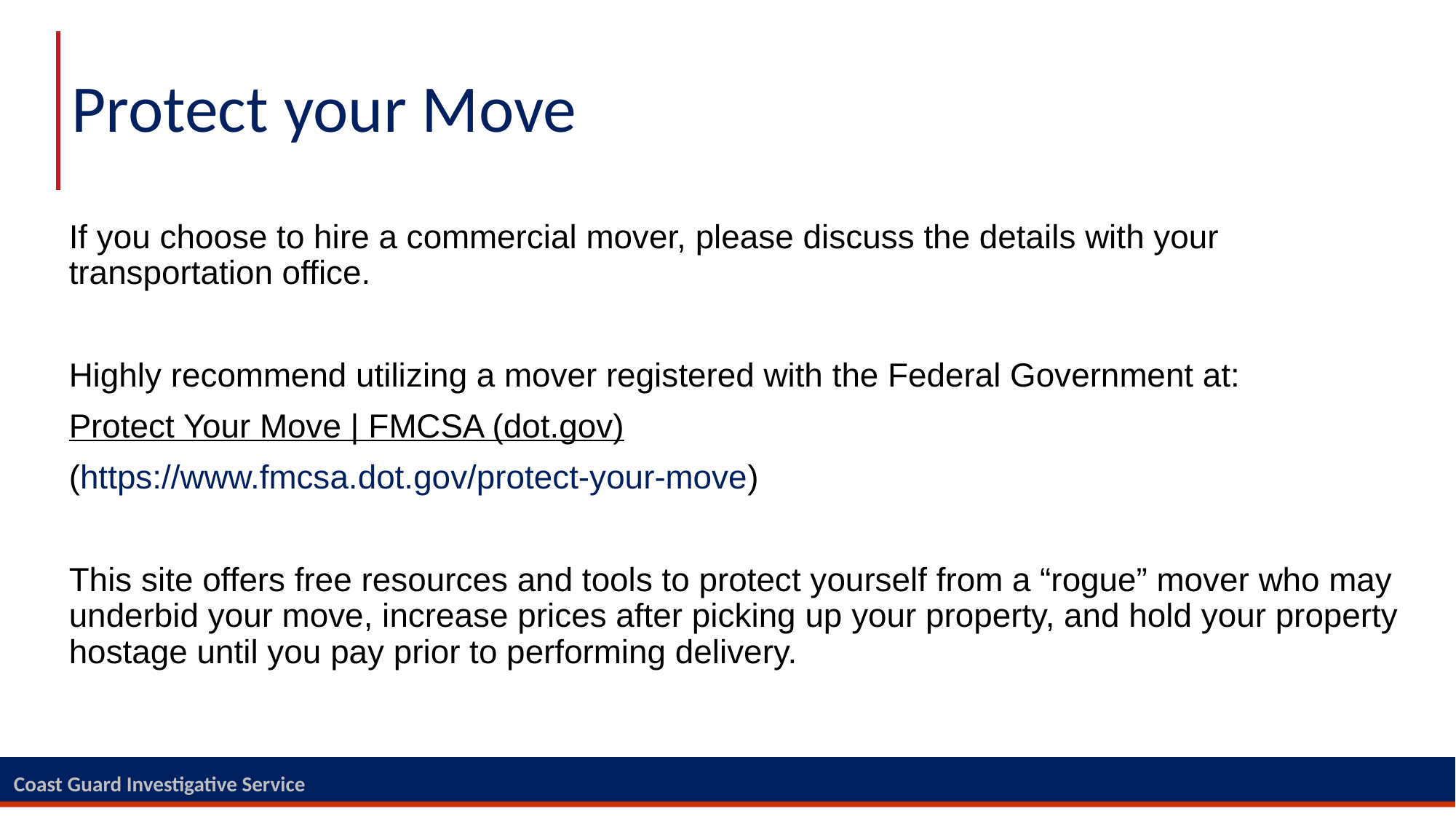

# Protect your Move
If you choose to hire a commercial mover, please discuss the details with your transportation office.

Highly recommend utilizing a mover registered with the Federal Government at:
Protect Your Move | FMCSA (dot.gov)
(https://www.fmcsa.dot.gov/protect-your-move)

This site offers free resources and tools to protect yourself from a “rogue” mover who may underbid your move, increase prices after picking up your property, and hold your property hostage until you pay prior to performing delivery.